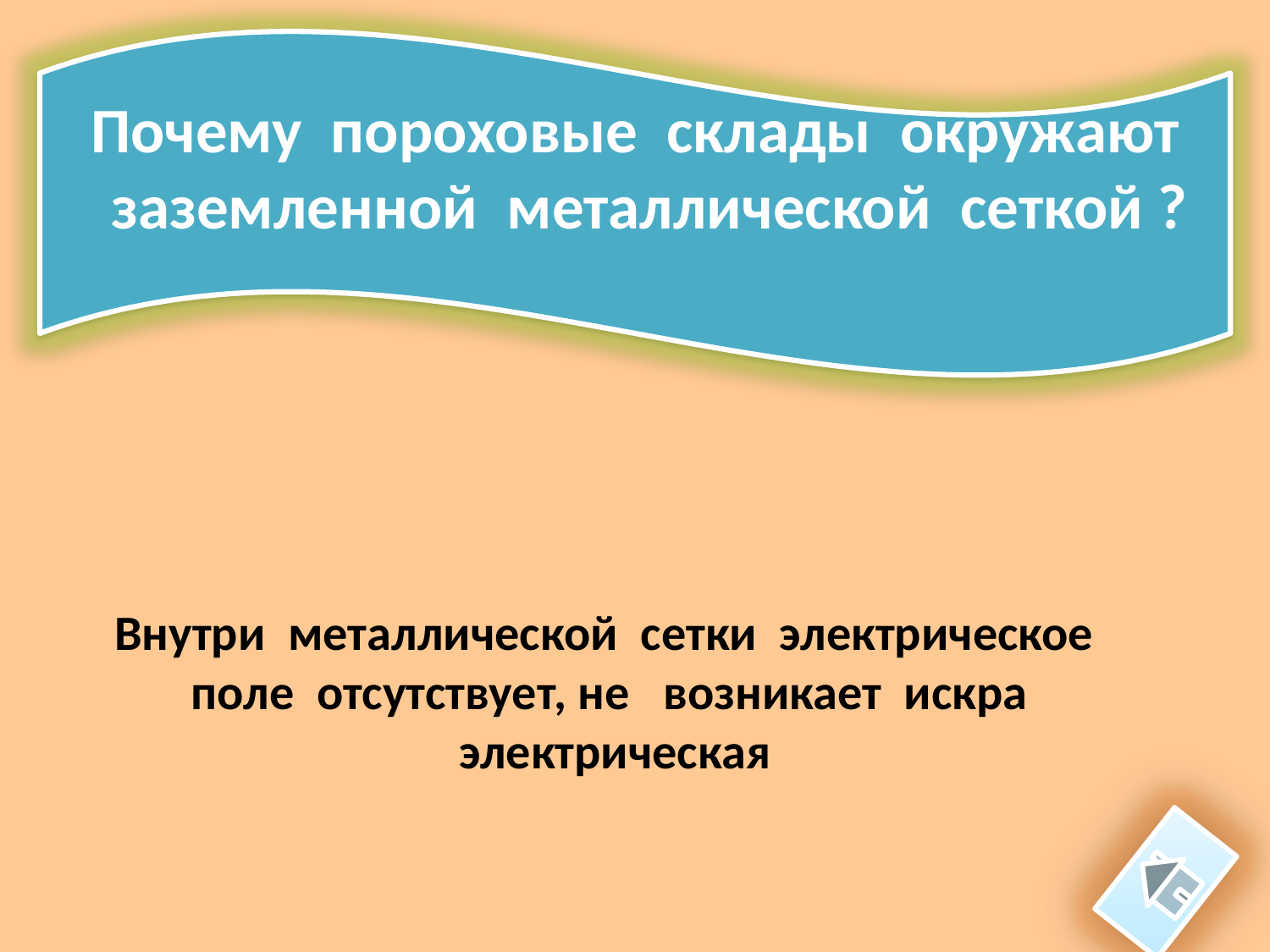

Почему  пороховые  склады  окружают
  заземленной  металлической  сеткой ?
Внутри  металлической  сетки  электрическое
поле  отсутствует, не   возникает  искра  электрическая